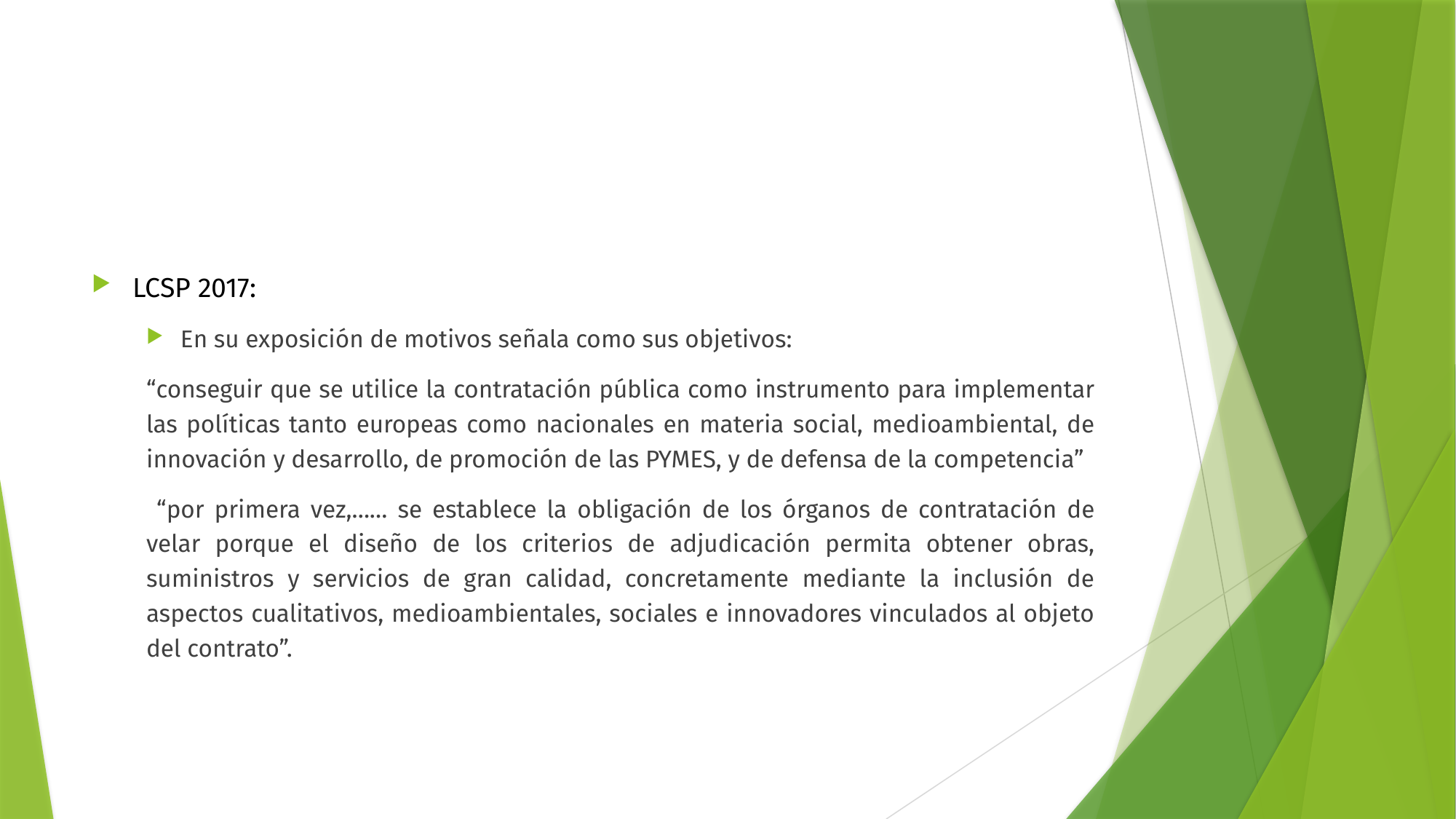

#
LCSP 2017:
En su exposición de motivos señala como sus objetivos:
“conseguir que se utilice la contratación pública como instrumento para implementar las políticas tanto europeas como nacionales en materia social, medioambiental, de innovación y desarrollo, de promoción de las PYMES, y de defensa de la competencia”
 “por primera vez,…… se establece la obligación de los órganos de contratación de velar porque el diseño de los criterios de adjudicación permita obtener obras, suministros y servicios de gran calidad, concretamente mediante la inclusión de aspectos cualitativos, medioambientales, sociales e innovadores vinculados al objeto del contrato”.